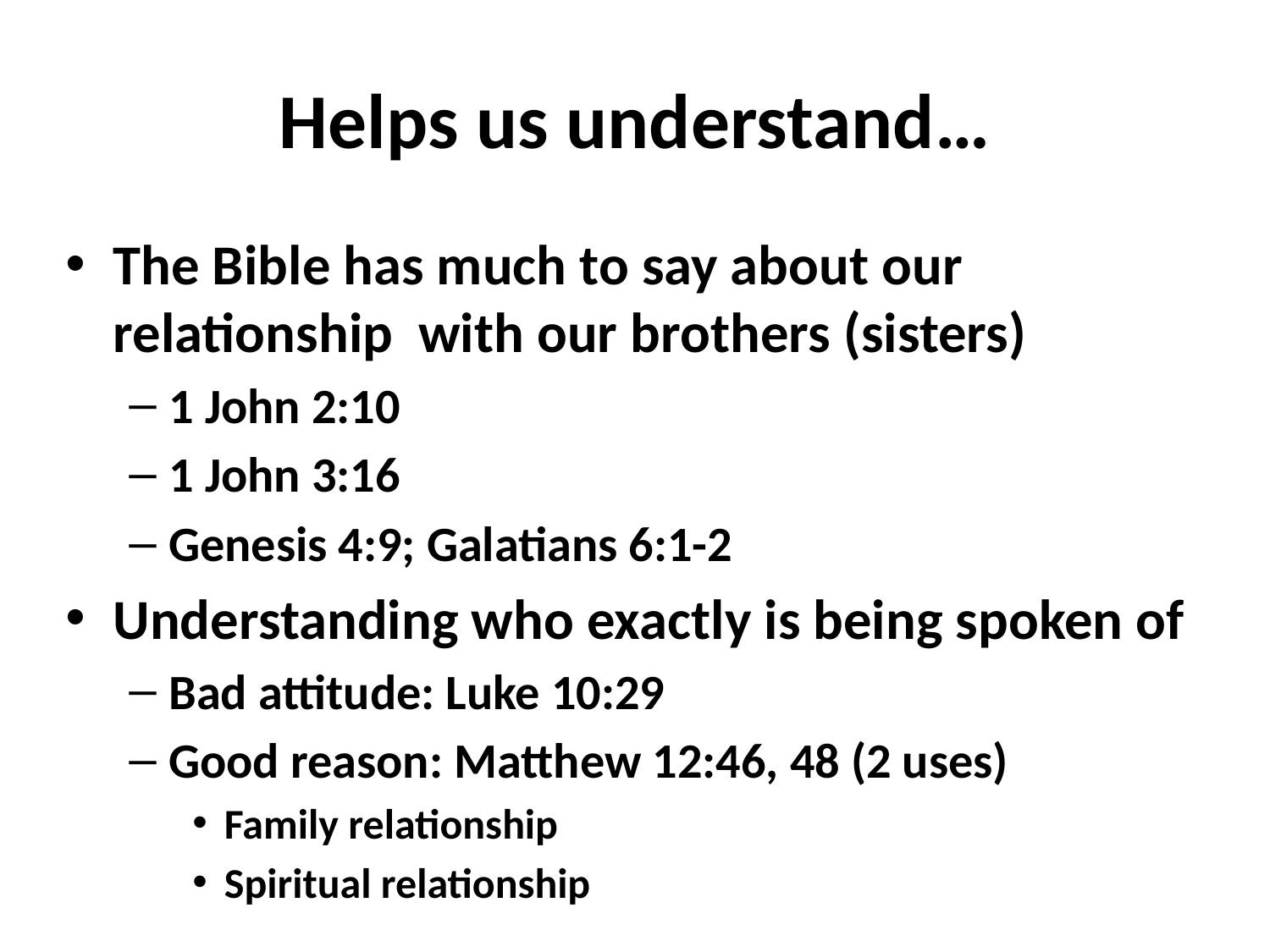

# Helps us understand…
The Bible has much to say about our relationship  with our brothers (sisters)
1 John 2:10
1 John 3:16
Genesis 4:9; Galatians 6:1-2
Understanding who exactly is being spoken of
Bad attitude: Luke 10:29
Good reason: Matthew 12:46, 48 (2 uses)
Family relationship
Spiritual relationship